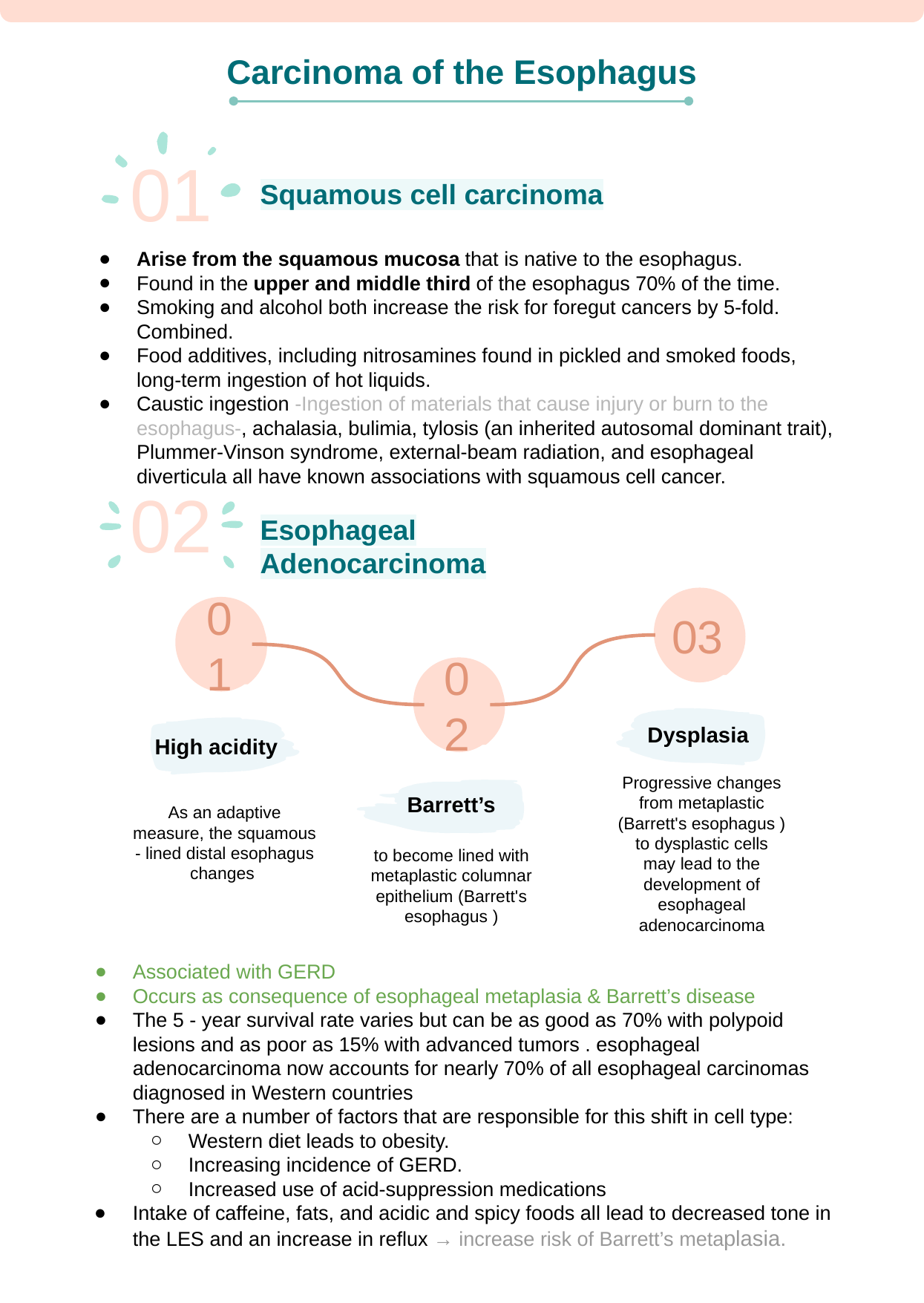

Carcinoma of the Esophagus

Squamous cell carcinoma
01
Arise from the squamous mucosa that is native to the esophagus.
Found in the upper and middle third of the esophagus 70% of the time.
Smoking and alcohol both increase the risk for foregut cancers by 5-fold. Combined.
Food additives, including nitrosamines found in pickled and smoked foods, long-term ingestion of hot liquids.
Caustic ingestion -Ingestion of materials that cause injury or burn to the esophagus-, achalasia, bulimia, tylosis (an inherited autosomal dominant trait), Plummer-Vinson syndrome, external-beam radiation, and esophageal diverticula all have known associations with squamous cell cancer.
02
Esophageal Adenocarcinoma

03
01

02

Dysplasia

High acidity
Progressive changes from metaplastic (Barrett's esophagus ) to dysplastic cells may lead to the development of esophageal adenocarcinoma
Barrett’s

As an adaptive measure, the squamous - lined distal esophagus changes
to become lined with metaplastic columnar epithelium (Barrett's esophagus )
Associated with GERD
Occurs as consequence of esophageal metaplasia & Barrett’s disease
The 5 - year survival rate varies but can be as good as 70% with polypoid lesions and as poor as 15% with advanced tumors . esophageal adenocarcinoma now accounts for nearly 70% of all esophageal carcinomas diagnosed in Western countries
There are a number of factors that are responsible for this shift in cell type:
Western diet leads to obesity.
Increasing incidence of GERD.
Increased use of acid-suppression medications
Intake of caffeine, fats, and acidic and spicy foods all lead to decreased tone in the LES and an increase in reflux → increase risk of Barrett’s metaplasia.